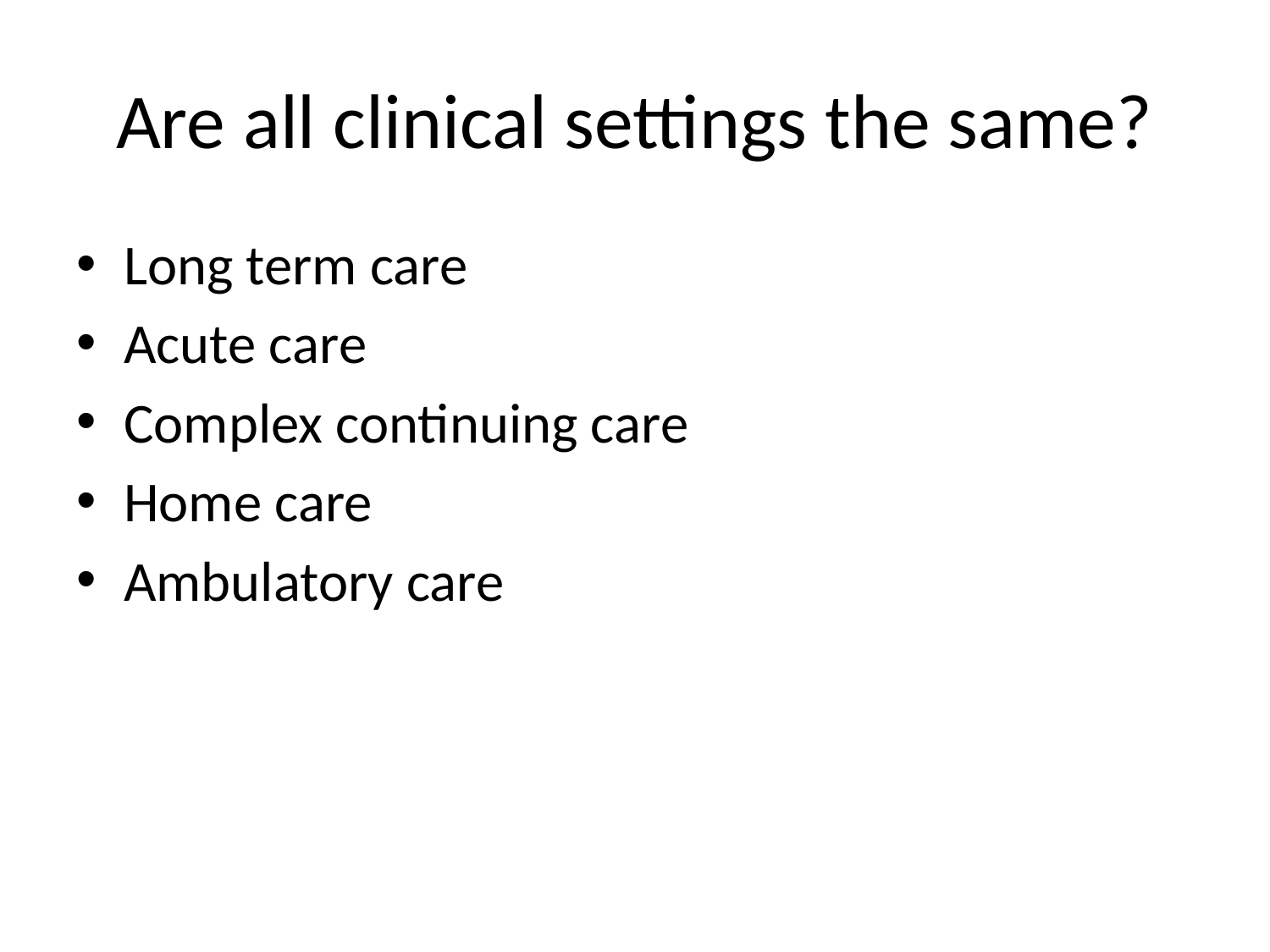

# Are all clinical settings the same?
Long term care
Acute care
Complex continuing care
Home care
Ambulatory care